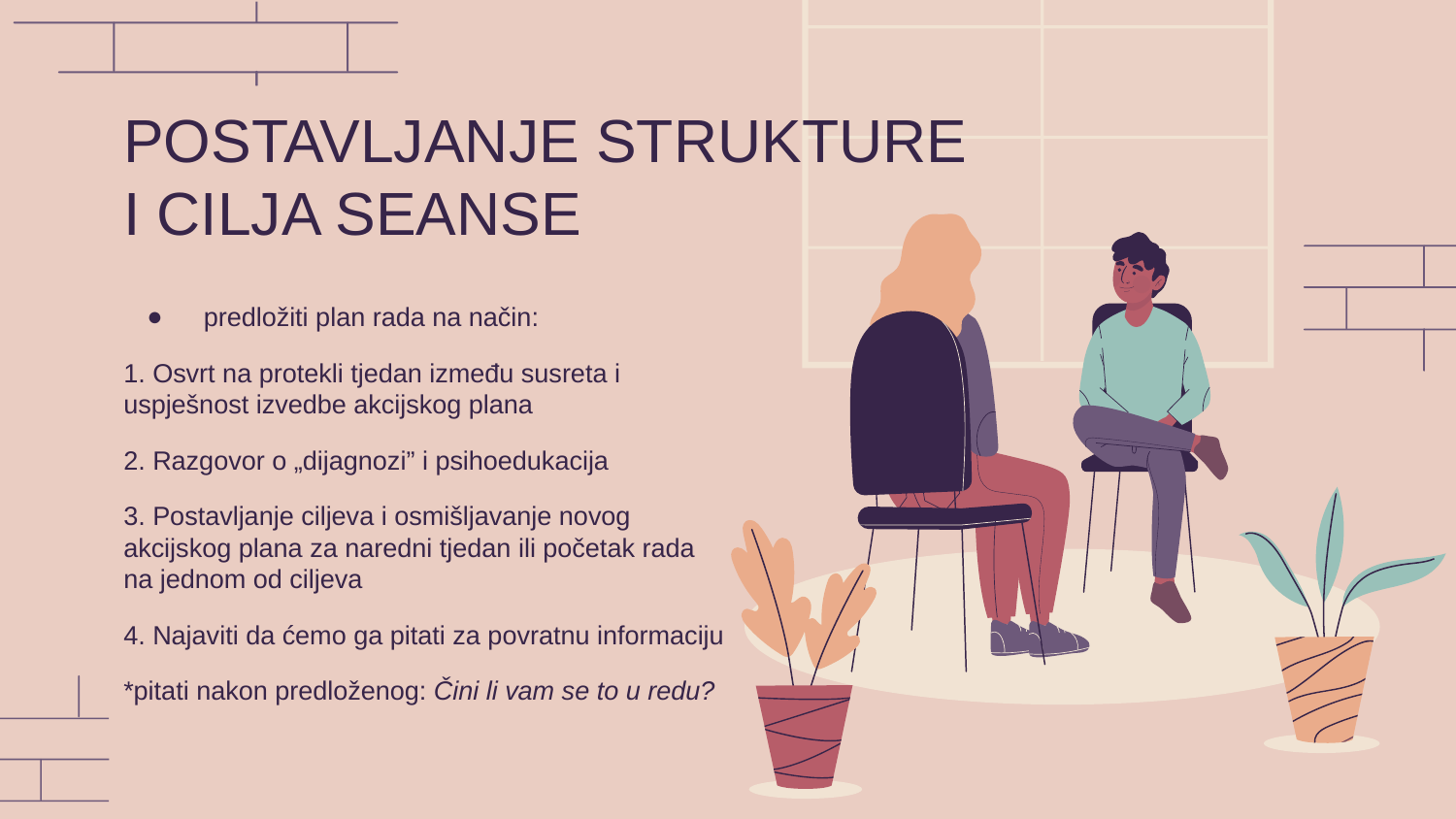

# POSTAVLJANJE STRUKTURE I CILJA SEANSE

 predložiti plan rada na način:
1. Osvrt na protekli tjedan između susreta i uspješnost izvedbe akcijskog plana
2. Razgovor o „dijagnozi” i psihoedukacija
3. Postavljanje ciljeva i osmišljavanje novog akcijskog plana za naredni tjedan ili početak rada na jednom od ciljeva
4. Najaviti da ćemo ga pitati za povratnu informaciju
*pitati nakon predloženog: Čini li vam se to u redu?